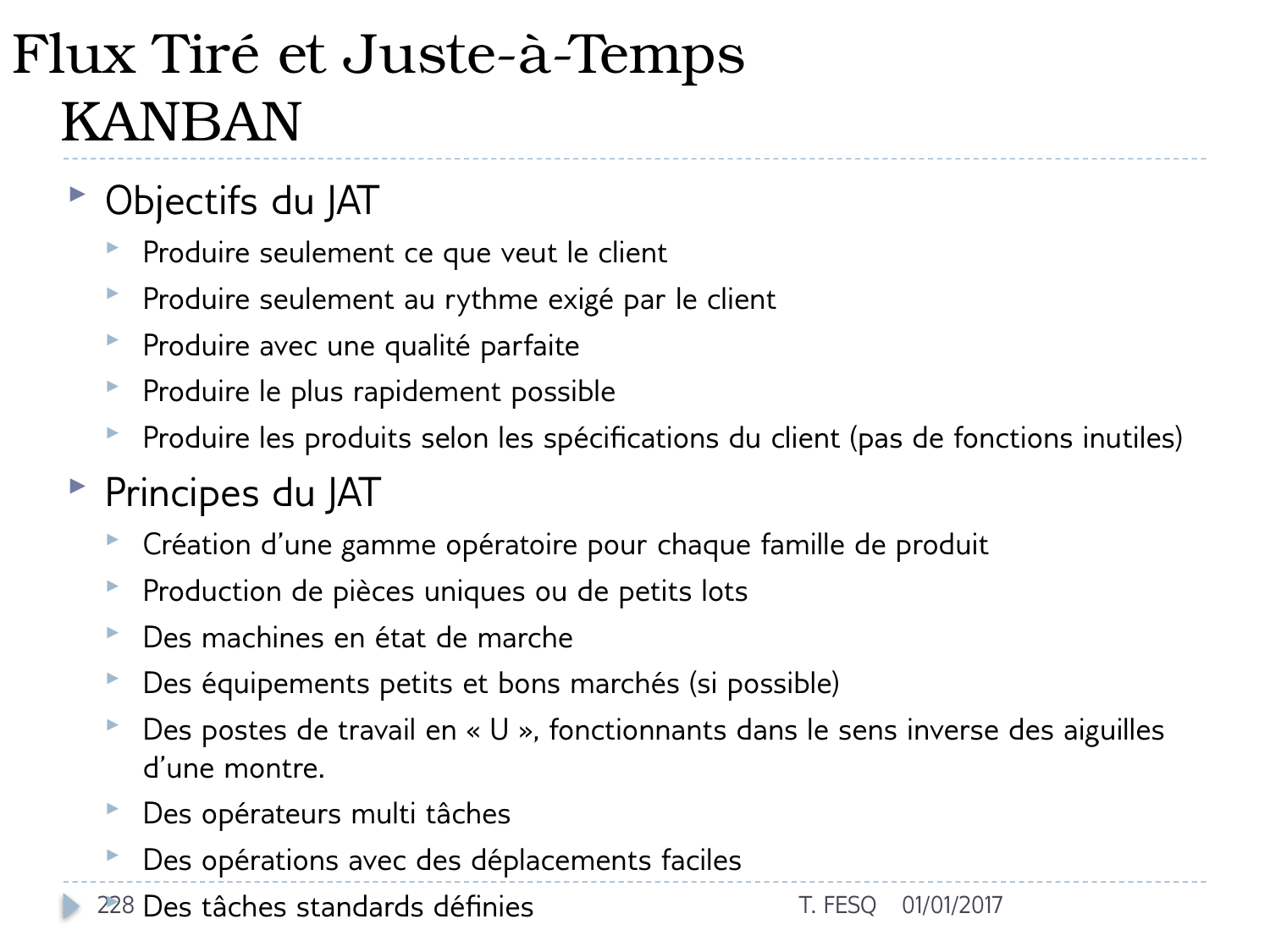

# Flux Tiré et Juste-à-Temps KANBAN

Objectifs du JAT
Produire seulement ce que veut le client
Produire seulement au rythme exigé par le client
Produire avec une qualité parfaite
Produire le plus rapidement possible
Produire les produits selon les spécifications du client (pas de fonctions inutiles)
Principes du JAT
Création d’une gamme opératoire pour chaque famille de produit
Production de pièces uniques ou de petits lots
Des machines en état de marche
Des équipements petits et bons marchés (si possible)
Des postes de travail en « U », fonctionnants dans le sens inverse des aiguilles d’une montre.
Des opérateurs multi tâches
Des opérations avec des déplacements faciles
Des tâches standards définies

228
T. FESQ
01/01/2017